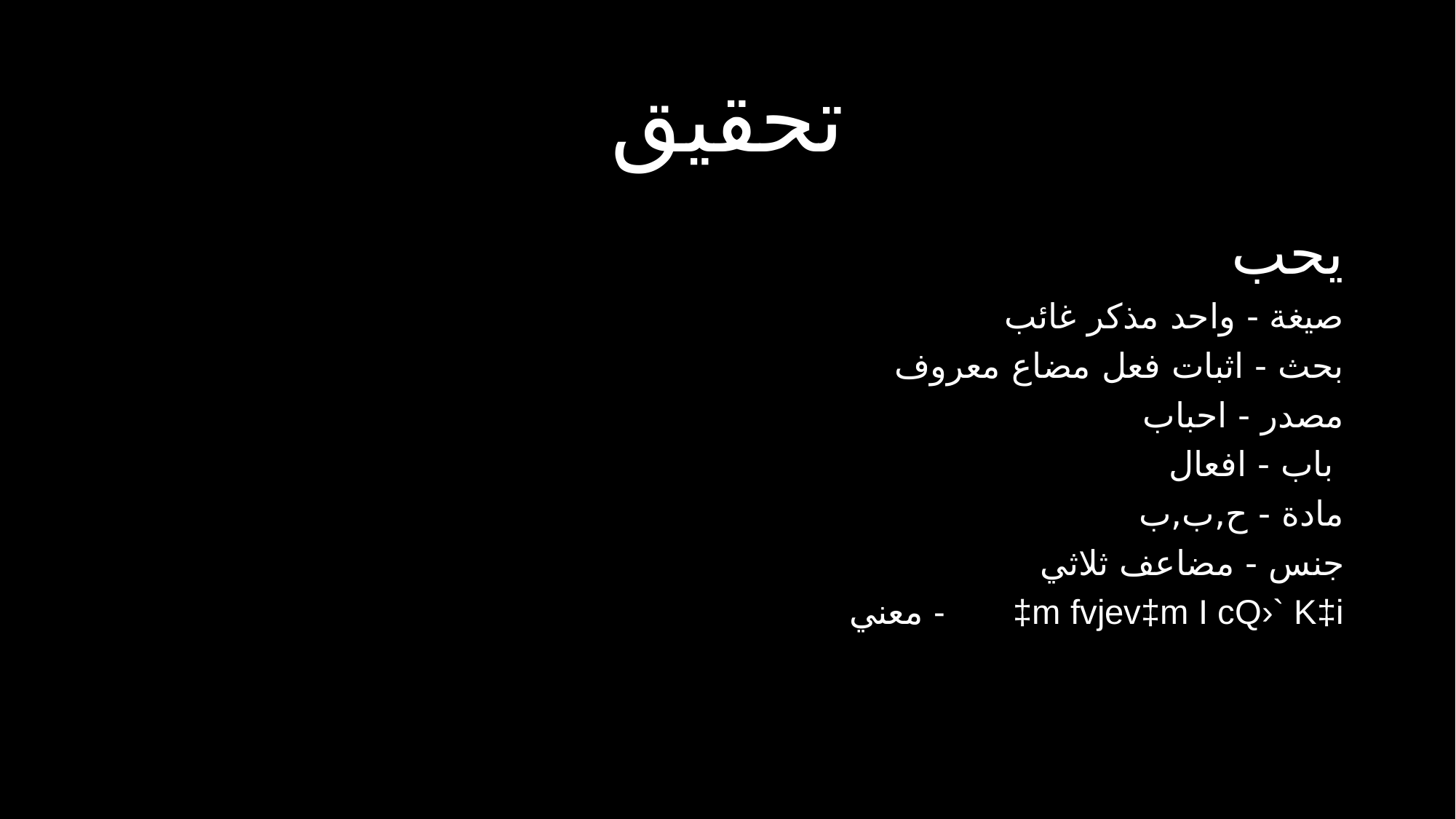

# تحقيق
يحب
صيغة - واحد مذكر غائب
بحث - اثبات فعل مضاع معروف
مصدر - احباب
باب - افعال
مادة - ح,ب,ب
جنس - مضاعف ثلاثي
معني -       ‡m fvjev‡m I cQ›` K‡i